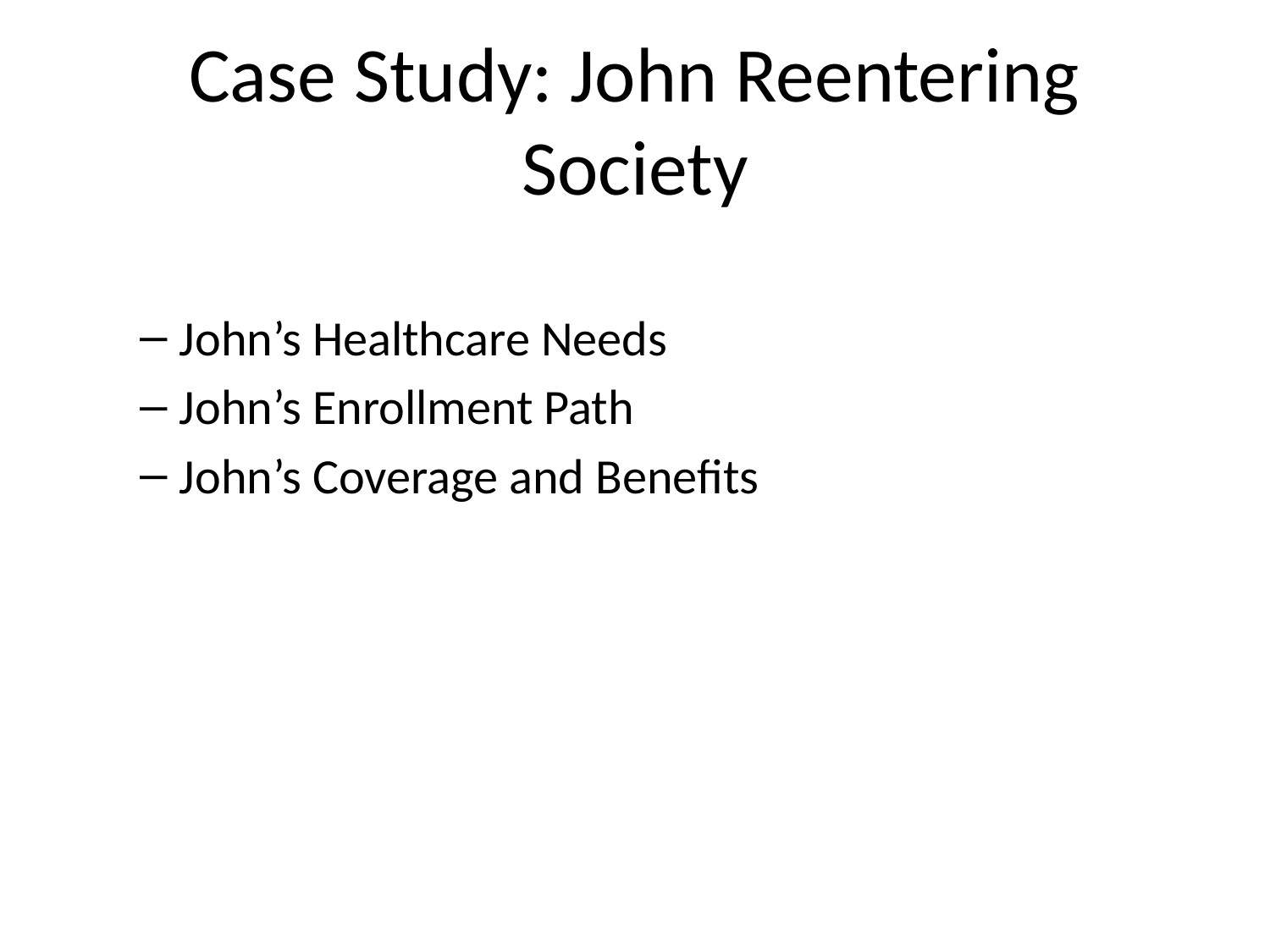

# Case Study: John Reentering Society

John’s Healthcare Needs
John’s Enrollment Path
John’s Coverage and Benefits